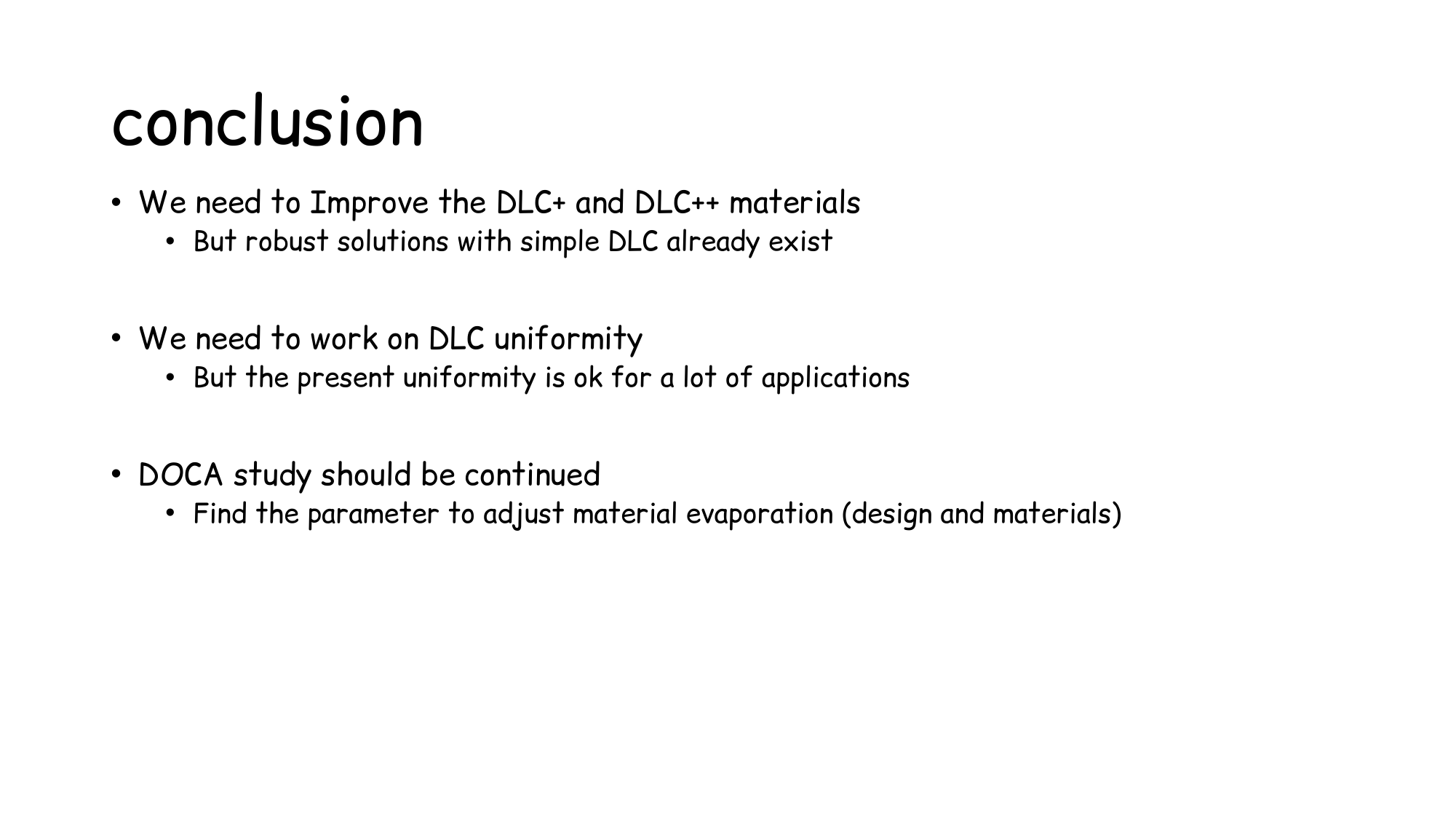

# conclusion
We need to Improve the DLC+ and DLC++ materials
But robust solutions with simple DLC already exist

We need to work on DLC uniformity
But the present uniformity is ok for a lot of applications

DOCA study should be continued
Find the parameter to adjust material evaporation (design and materials)